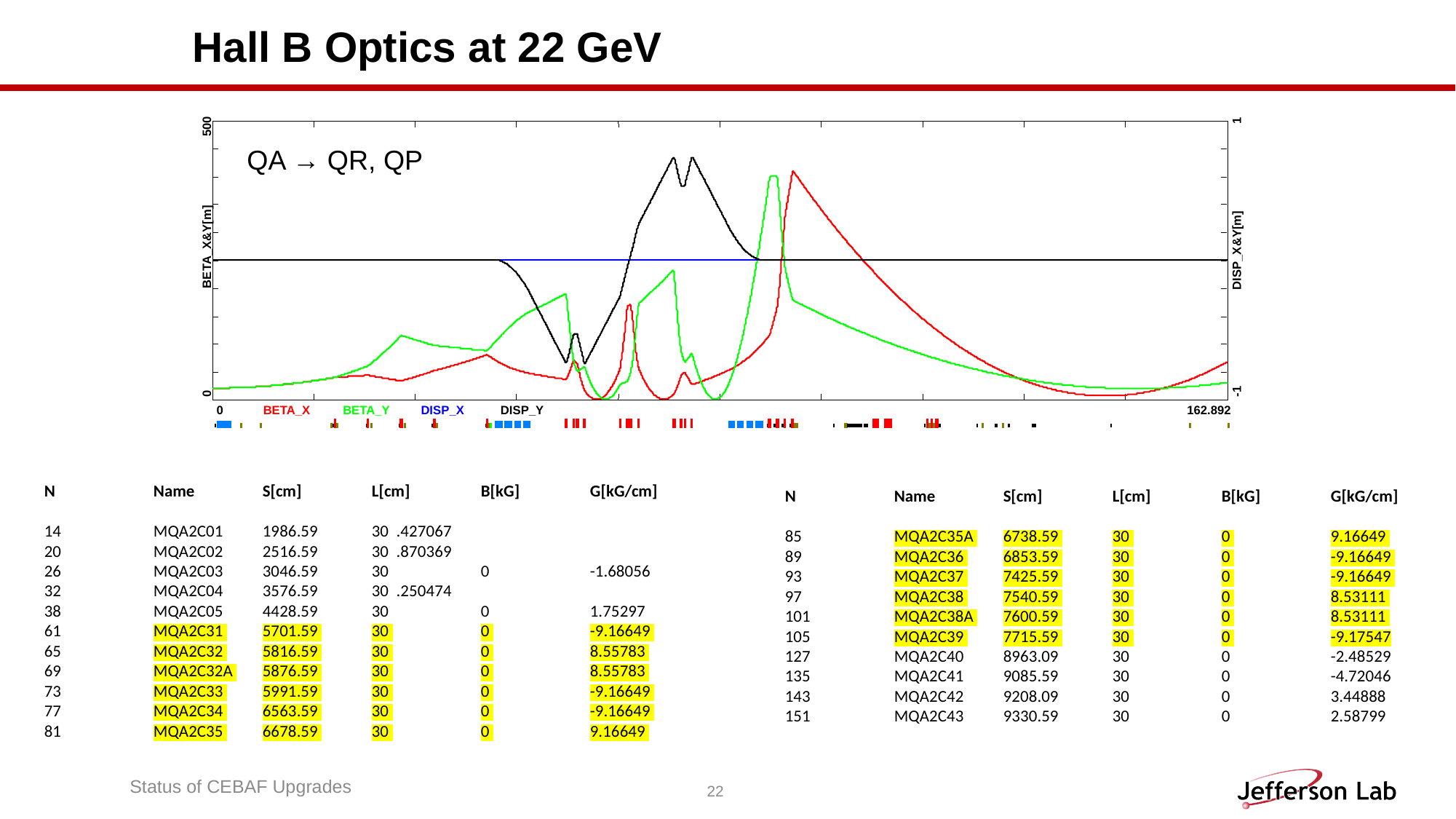

Hall B Optics at 22 GeV

1
500

BETA_X&Y[m]
DISP_X&Y[m]

-1
0

0
BETA_X
BETA_Y
DISP_X
DISP_Y
162.892

QA → QR, QP
N 	Name 	S[cm] 	L[cm] 	B[kG] 	G[kG/cm]

14 	MQA2C01 	1986.59 	30  .427067
20 	MQA2C02 	2516.59 	30  .870369
26 	MQA2C03 	3046.59 	30 	0 	-1.68056
32 	MQA2C04 	3576.59 	30  .250474
38 	MQA2C05 	4428.59 	30 	0 	1.75297
61 	MQA2C31 	5701.59 	30 	0 	-9.16649
65 	MQA2C32 	5816.59 	30 	0 	8.55783
69 	MQA2C32A 	5876.59 	30 	0 	8.55783
73 	MQA2C33 	5991.59 	30 	0 	-9.16649
77 	MQA2C34 	6563.59 	30 	0 	-9.16649
81 	MQA2C35 	6678.59 	30 	0 	9.16649
N 	Name 	S[cm] 	L[cm] 	B[kG] 	G[kG/cm]

85 	MQA2C35A 	6738.59 	30 	0 	9.16649
89 	MQA2C36 	6853.59 	30 	0 	-9.16649
93 	MQA2C37 	7425.59 	30 	0 	-9.16649
97 	MQA2C38 	7540.59 	30 	0 	8.53111
101 	MQA2C38A 	7600.59 	30 	0 	8.53111
105 	MQA2C39 	7715.59 	30 	0 	-9.17547
127 	MQA2C40 	8963.09 	30 	0 	-2.48529
135 	MQA2C41 	9085.59 	30 	0 	-4.72046
143 	MQA2C42 	9208.09 	30 	0 	3.44888
151 	MQA2C43 	9330.59 	30 	0 	2.58799
Status of CEBAF Upgrades
22